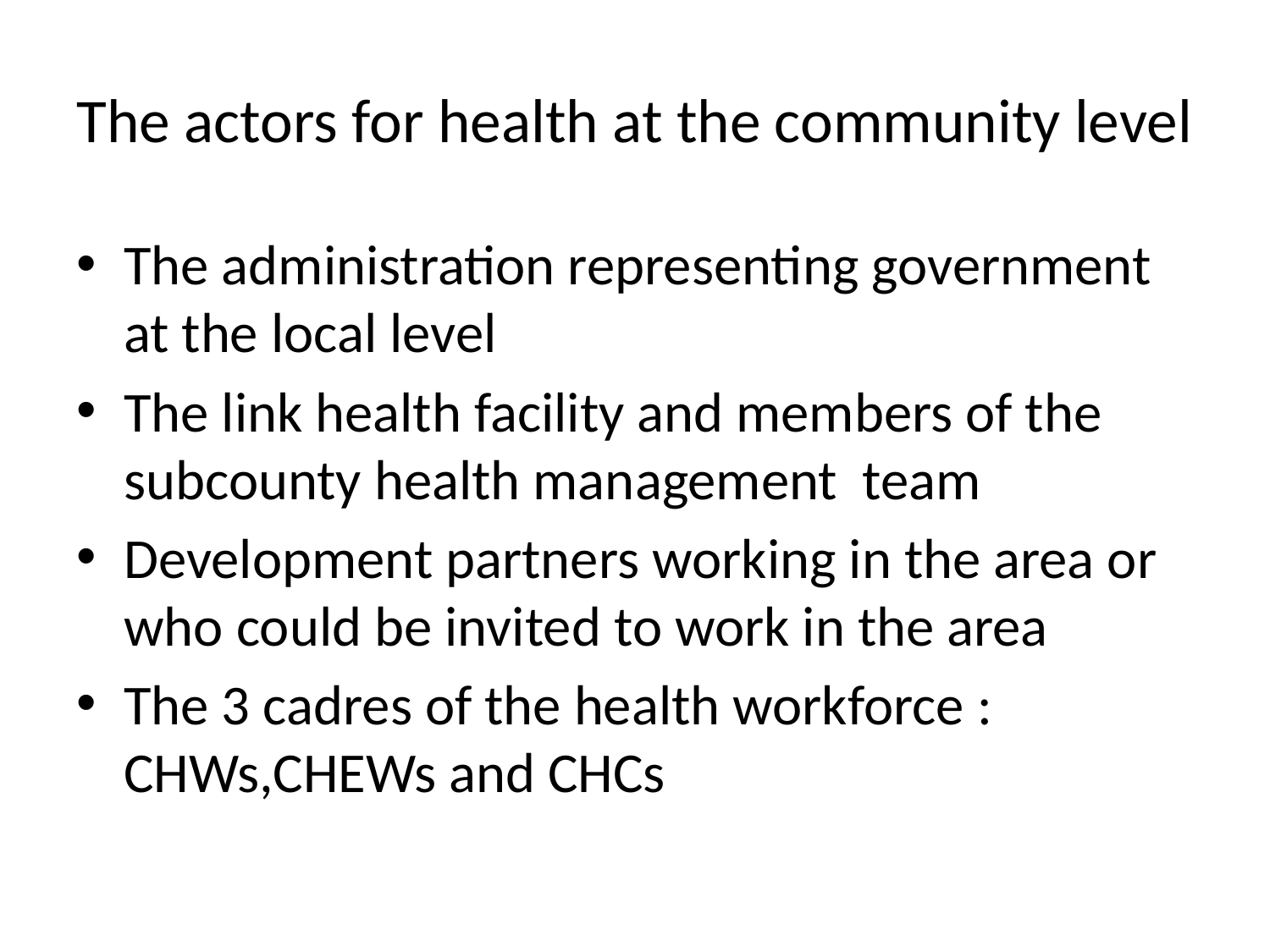

# The actors for health at the community level
The administration representing government at the local level
The link health facility and members of the subcounty health management  team
Development partners working in the area or who could be invited to work in the area
The 3 cadres of the health workforce : CHWs,CHEWs and CHCs